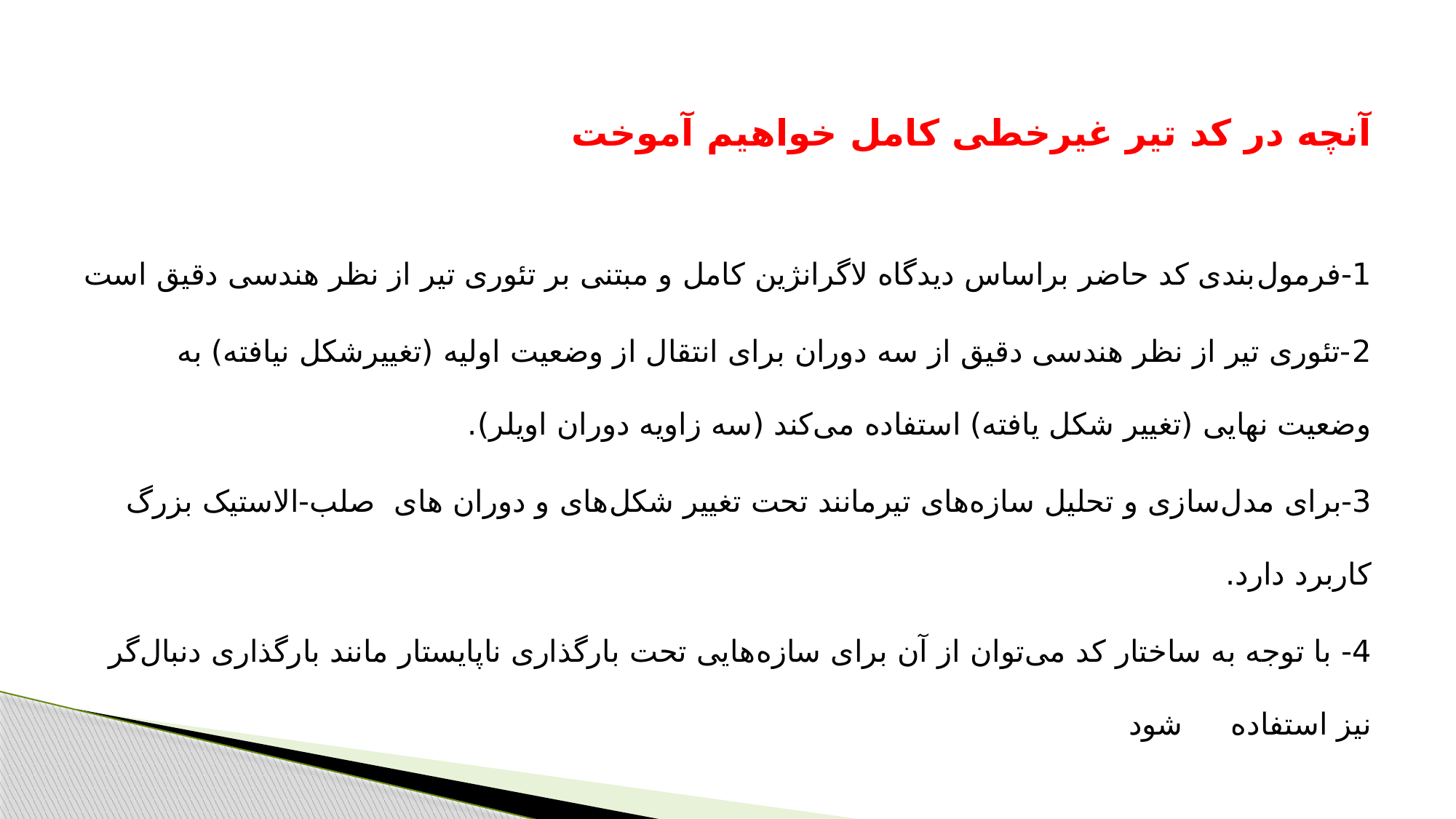

# آنچه در کد تیر غیرخطی کامل خواهیم آموخت
1-فرمول‌بندی کد حاضر براساس دیدگاه لاگرانژین کامل و مبتنی بر تئوری تیر از نظر هندسی دقیق است
2-تئوری تیر از نظر هندسی دقیق از سه دوران برای انتقال از وضعیت اولیه (تغییرشکل نیافته) به وضعیت نهایی (تغییر شکل یافته) استفاده می‌کند (سه زاویه دوران اویلر).
3-برای مدل‌سازی و تحلیل سازه‌های تیرمانند تحت تغییر شکل‌های و دوران های  صلب-الاستیک بزرگ  کاربرد دارد.
4- با توجه به ساختار کد می‌توان از آن برای سازه‌هایی تحت بارگذاری ناپایستار مانند بارگذاری دنبال‌گر نیز استفاده     شود